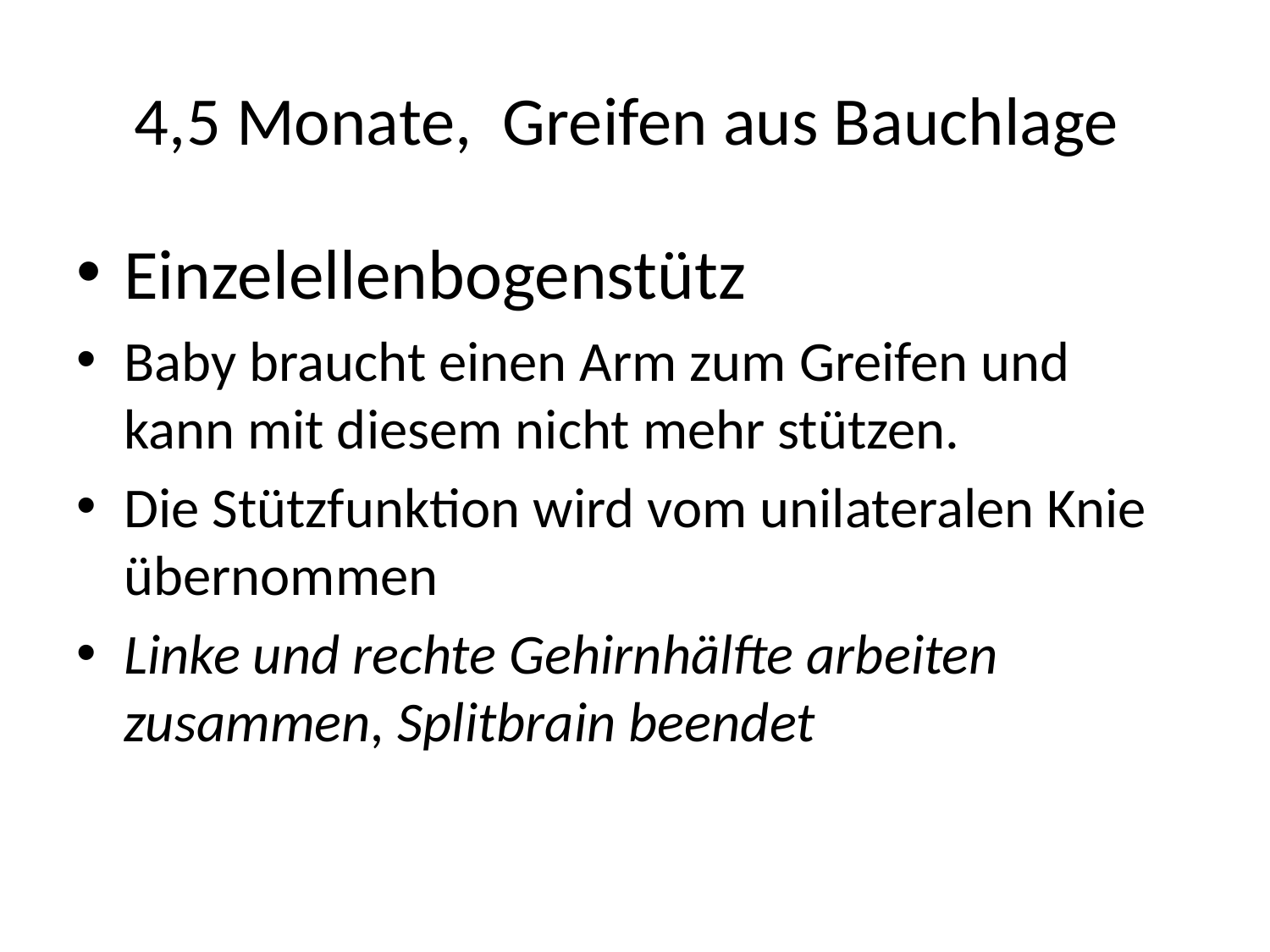

# 4,5 Monate,  Greifen aus Bauchlage
Einzelellenbogenstütz
Baby braucht einen Arm zum Greifen und kann mit diesem nicht mehr stützen.
Die Stützfunktion wird vom unilateralen Knie übernommen
Linke und rechte Gehirnhälfte arbeiten zusammen, Splitbrain beendet